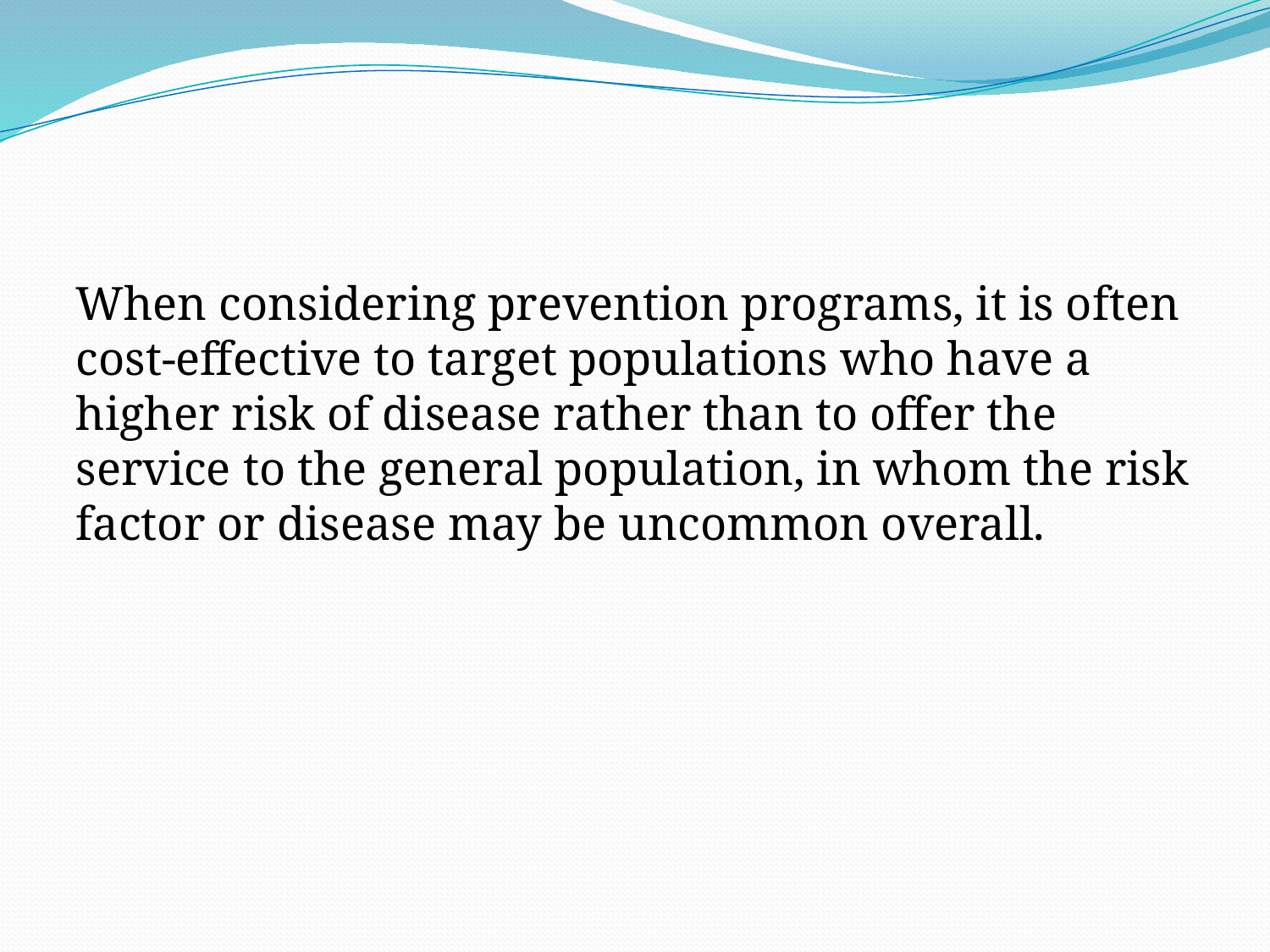

When considering prevention programs, it is often cost-effective to target populations who have a higher risk of disease rather than to offer the service to the general population, in whom the risk factor or disease may be uncommon overall.